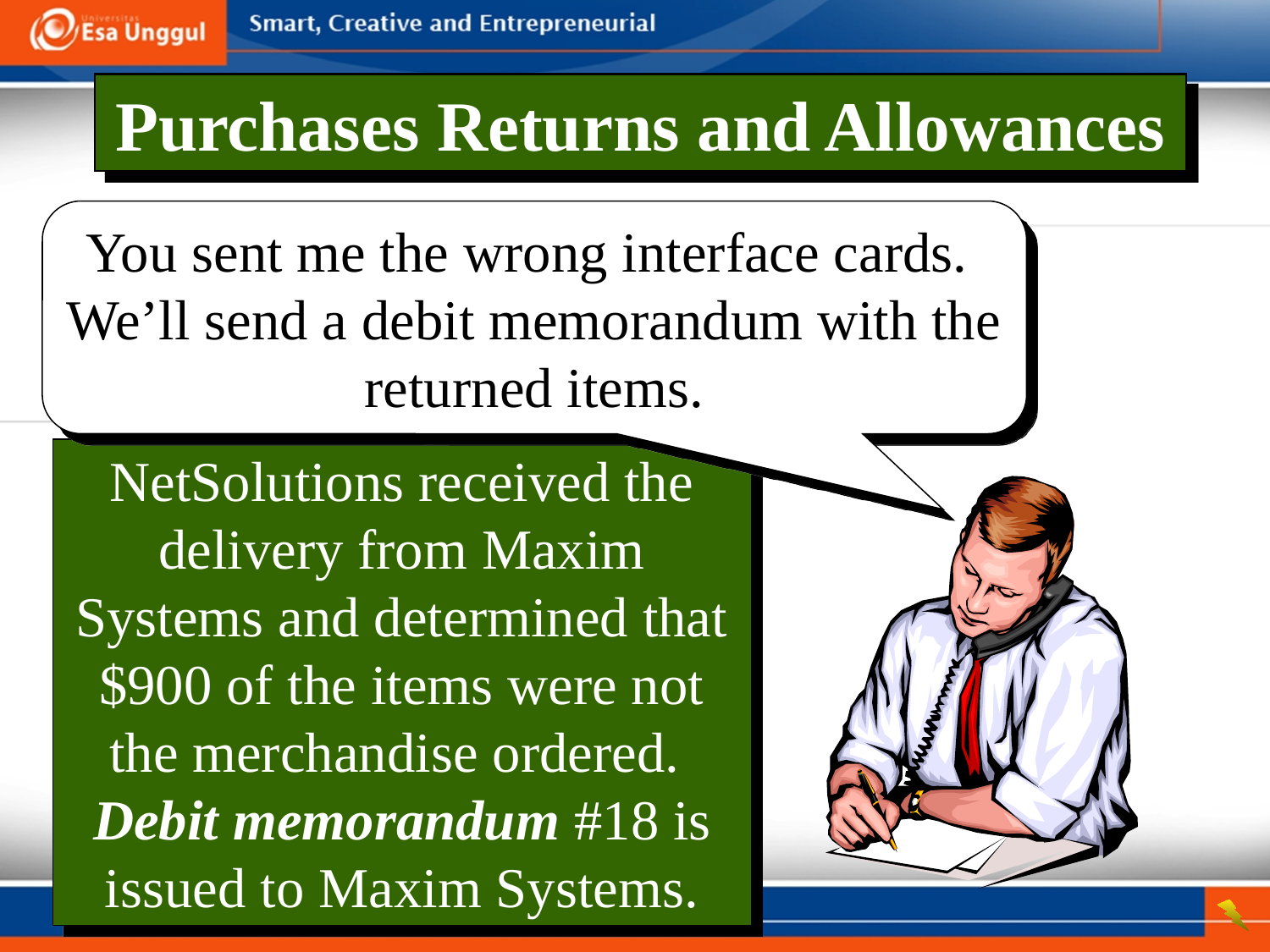

Purchases Returns and Allowances
You sent me the wrong interface cards.  We’ll send a debit memorandum with the returned items.
NetSolutions received the delivery from Maxim Systems and determined that $900 of the items were not the merchandise ordered.  Debit memorandum #18 is issued to Maxim Systems.